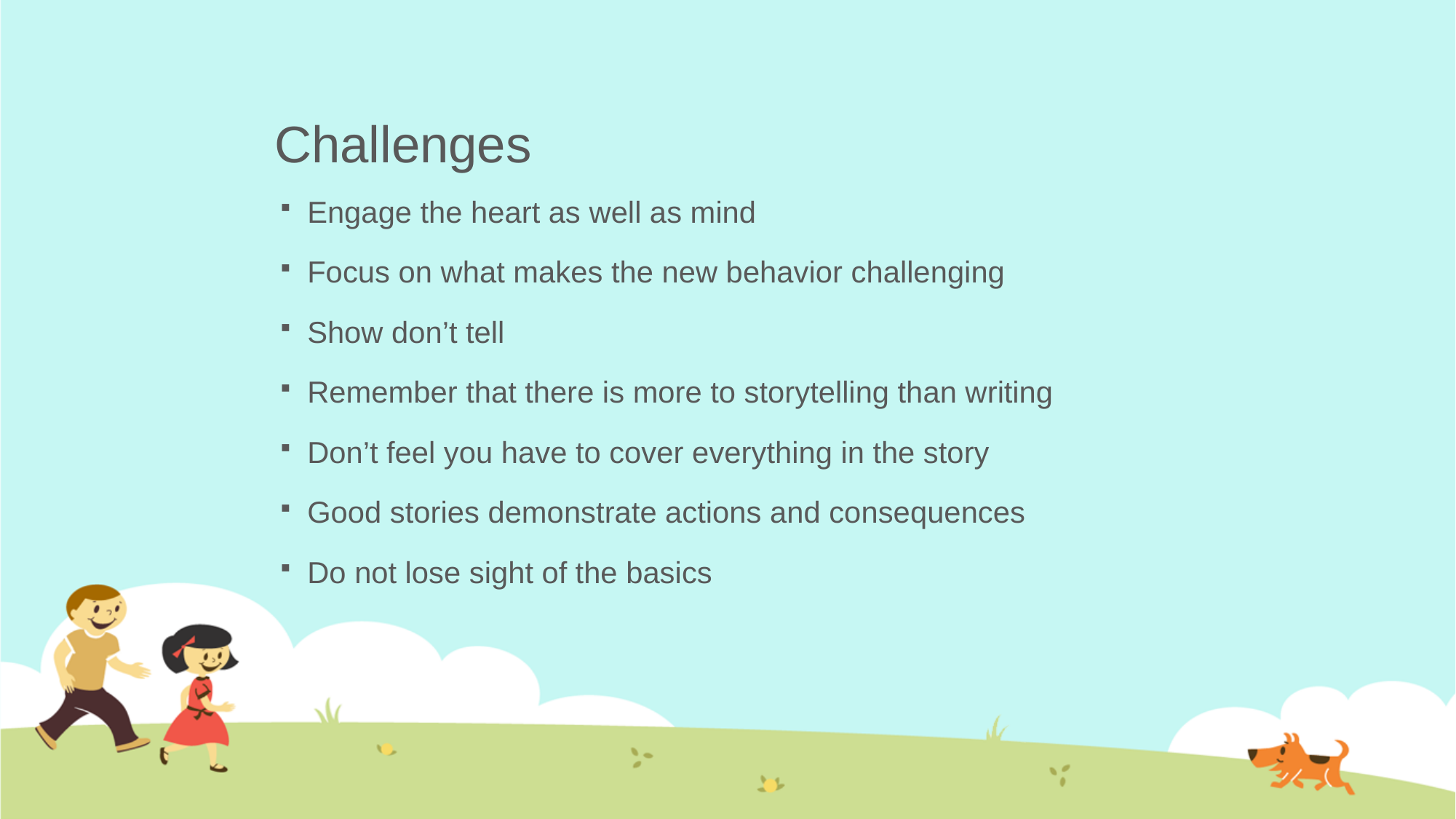

# Challenges
Engage the heart as well as mind
Focus on what makes the new behavior challenging
Show don’t tell
Remember that there is more to storytelling than writing
Don’t feel you have to cover everything in the story
Good stories demonstrate actions and consequences
Do not lose sight of the basics